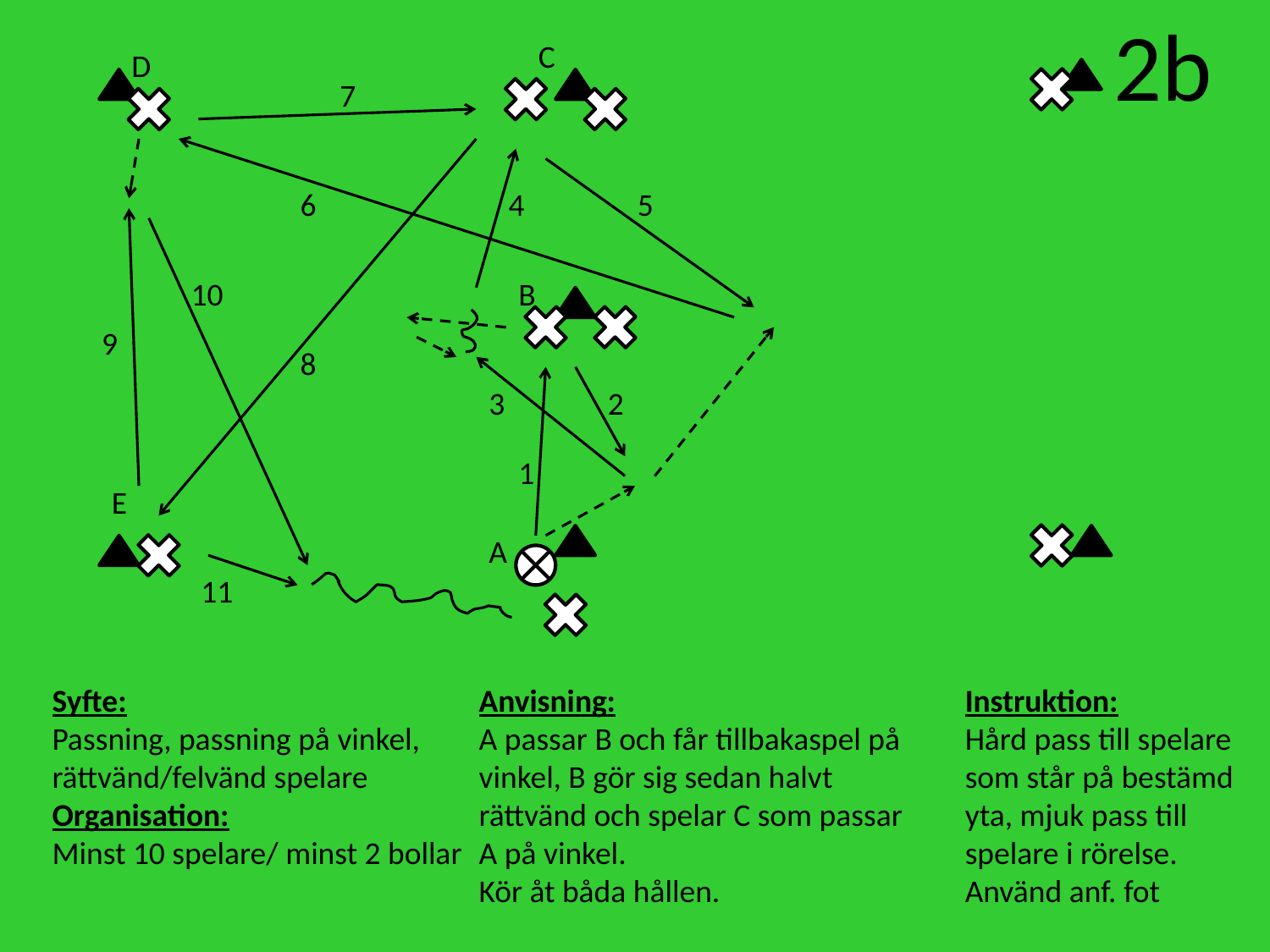

2b
C
D

7

6
4
5
10
B

9
8
3
2
1
E

A

11

Syfte:
Passning, passning på vinkel,
rättvänd/felvänd spelare
Organisation:
Minst 10 spelare/ minst 2 bollar

Anvisning:
A passar B och får tillbakaspel på vinkel, B gör sig sedan halvt rättvänd och spelar C som passar A på vinkel.
Kör åt båda hållen.
Instruktion:
Hård pass till spelare som står på bestämd yta, mjuk pass till spelare i rörelse. Använd anf. fot